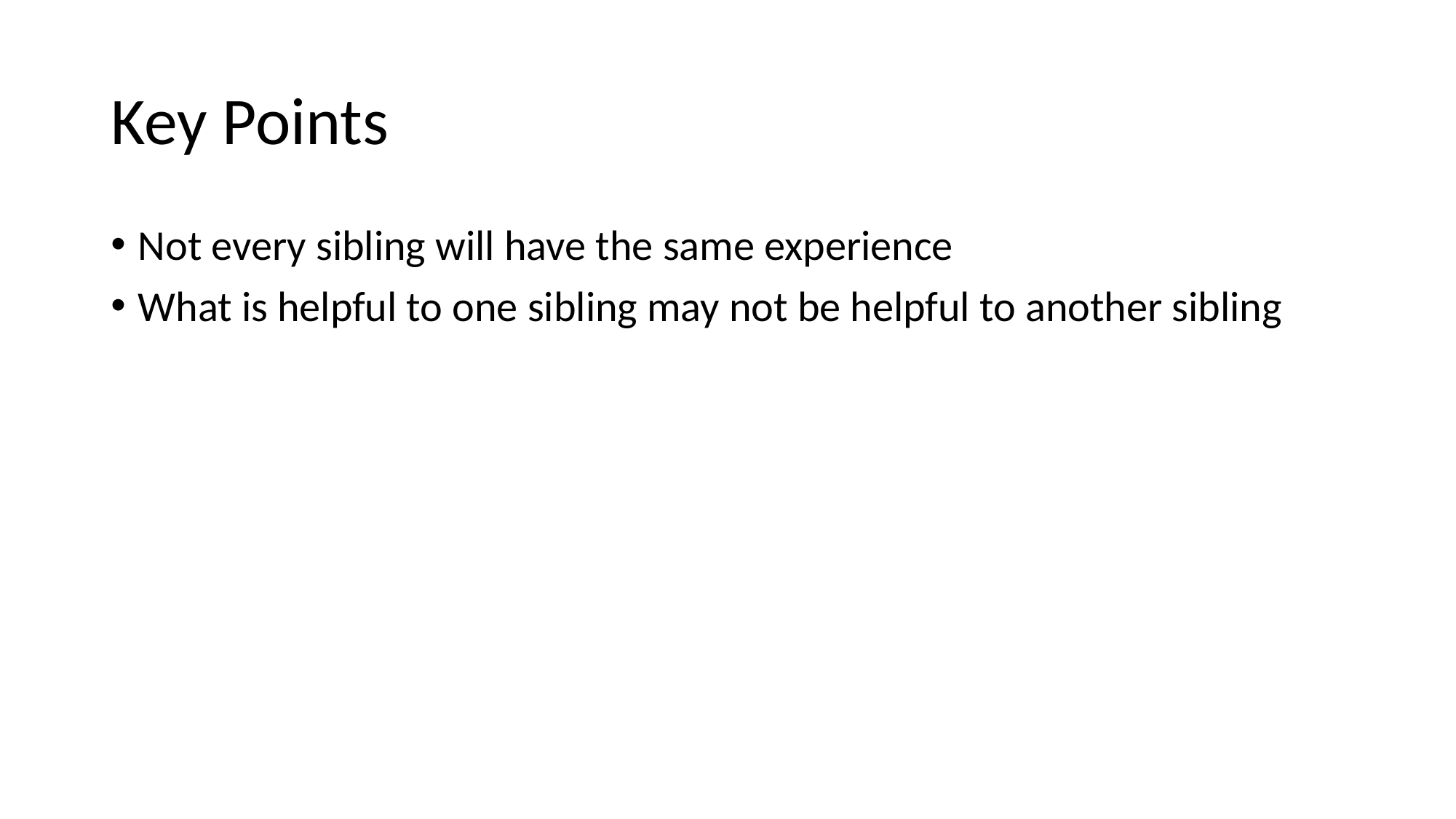

# Key Points
Not every sibling will have the same experience
What is helpful to one sibling may not be helpful to another sibling